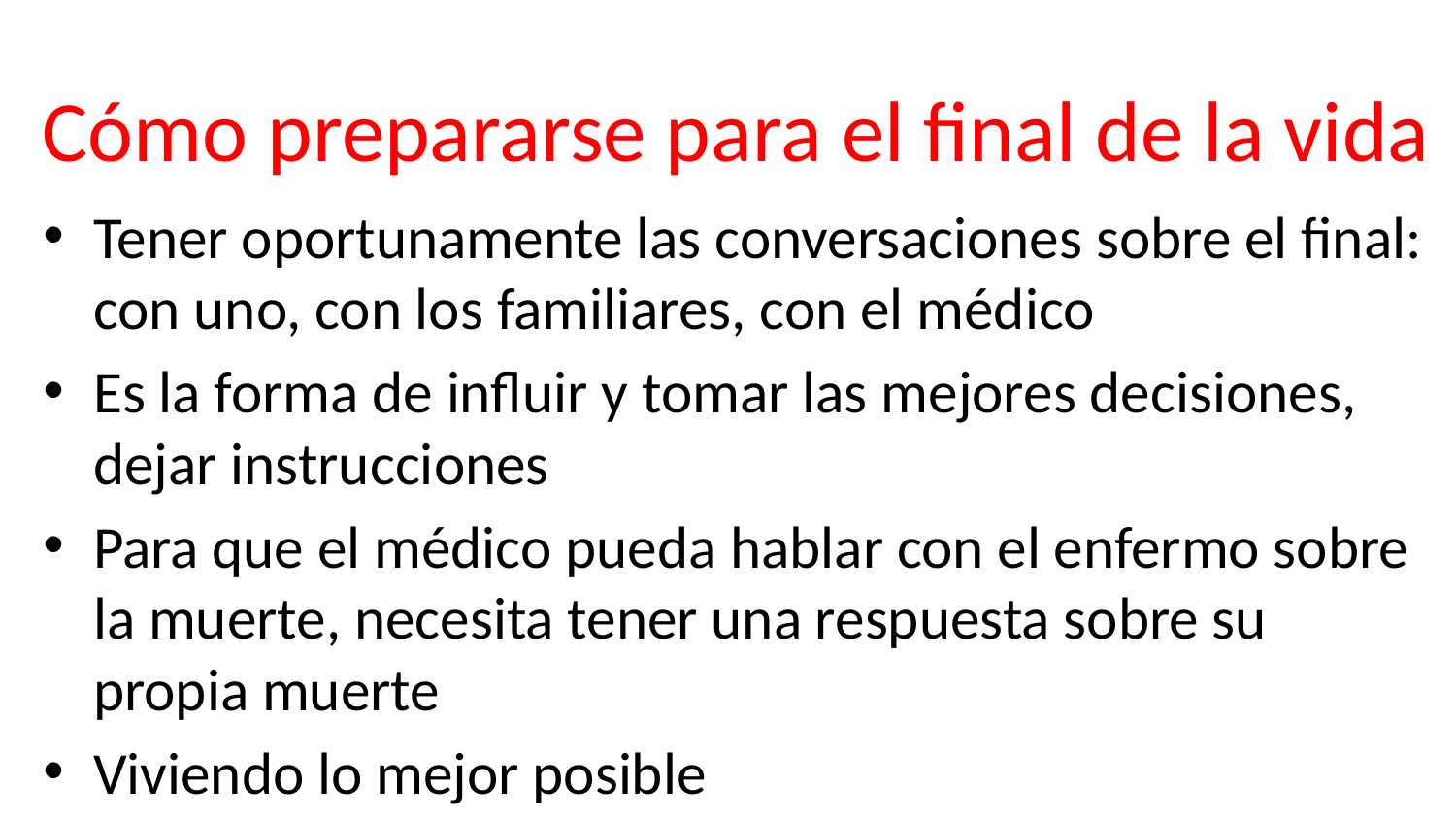

# Cómo prepararse para el final de la vida
Tener oportunamente las conversaciones sobre el final: con uno, con los familiares, con el médico
Es la forma de influir y tomar las mejores decisiones, dejar instrucciones
Para que el médico pueda hablar con el enfermo sobre la muerte, necesita tener una respuesta sobre su propia muerte
Viviendo lo mejor posible